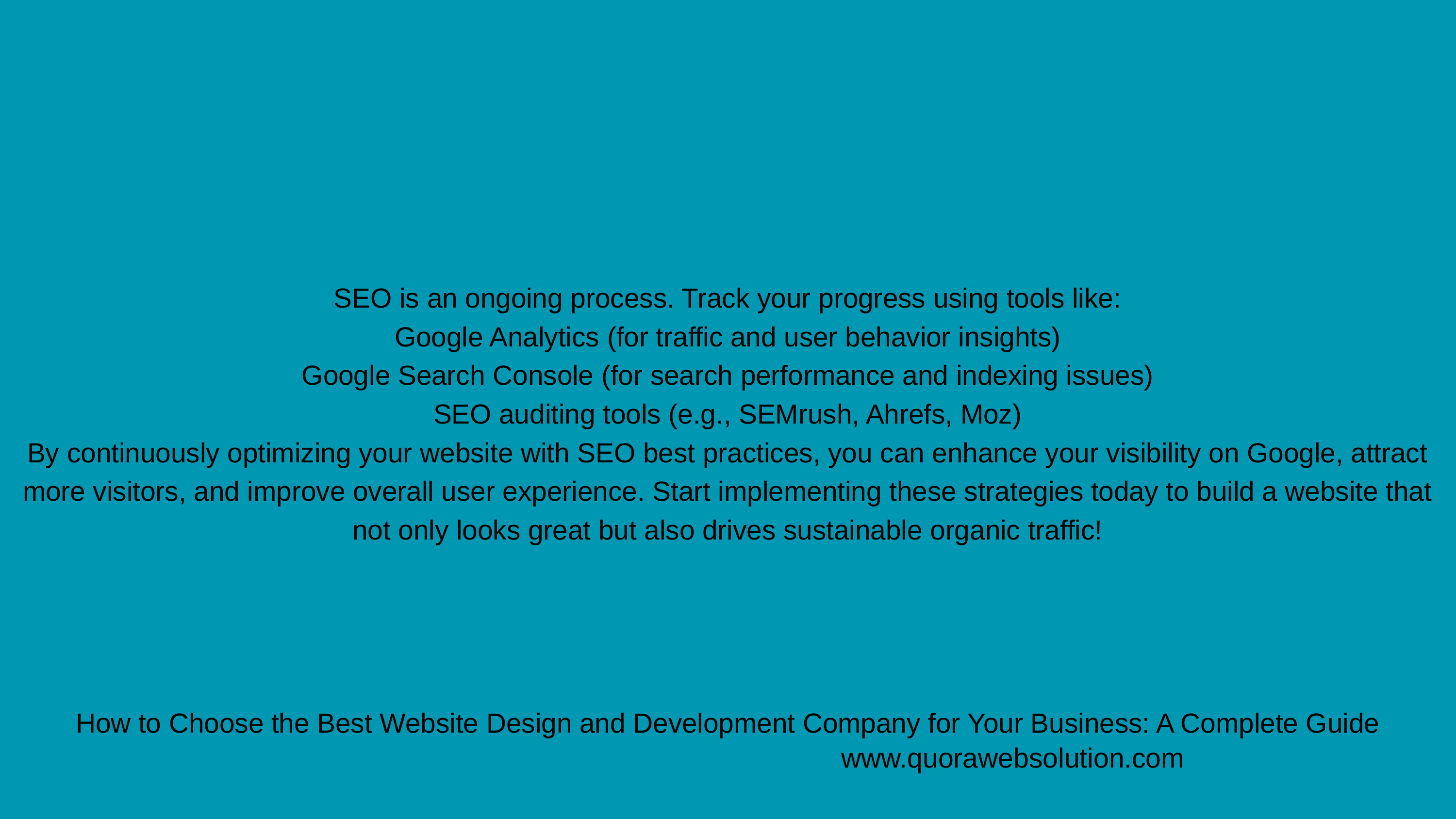

SEO is an ongoing process. Track your progress using tools like:
Google Analytics (for traffic and user behavior insights)
Google Search Console (for search performance and indexing issues)
SEO auditing tools (e.g., SEMrush, Ahrefs, Moz)
By continuously optimizing your website with SEO best practices, you can enhance your visibility on Google, attract more visitors, and improve overall user experience. Start implementing these strategies today to build a website that not only looks great but also drives sustainable organic traffic!
How to Choose the Best Website Design and Development Company for Your Business: A Complete Guide
www.quorawebsolution.com